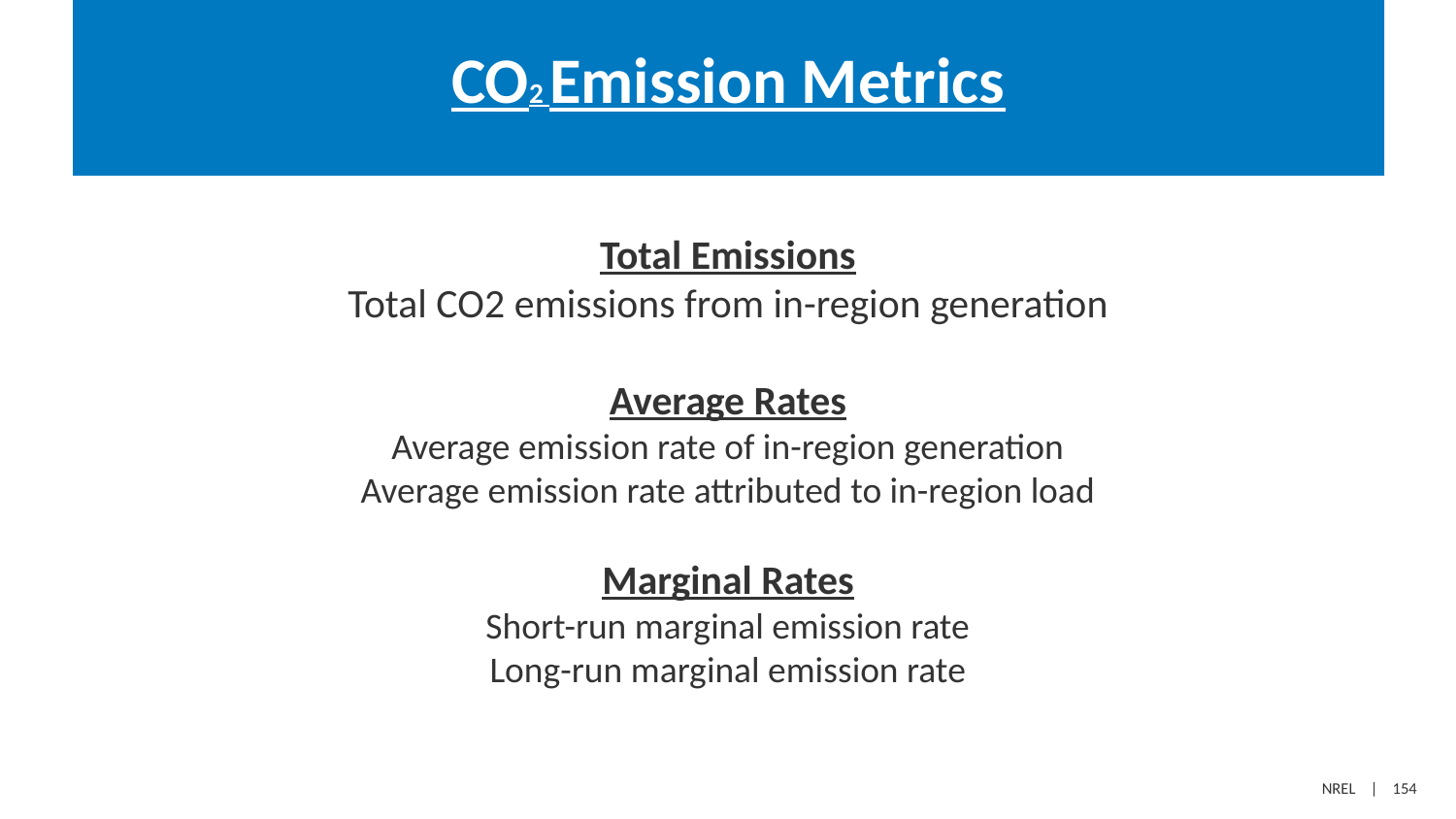

# CO2 Emission Metrics
Total Emissions
Total CO2 emissions from in-region generation

Average Rates
Average emission rate of in-region generation
Average emission rate attributed to in-region load

Marginal Rates
Short-run marginal emission rate
Long-run marginal emission rate